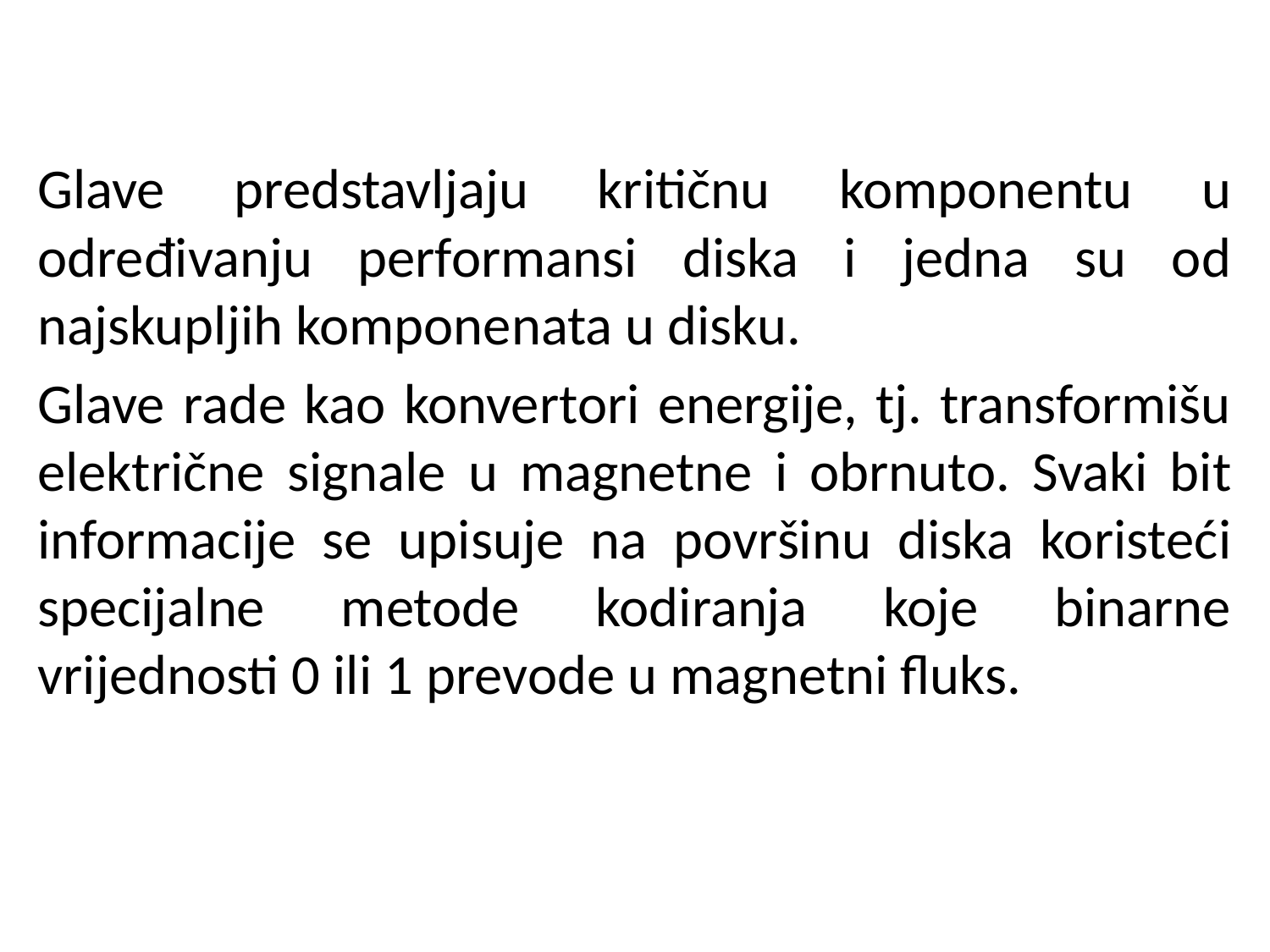

Glave predstavljaju kritičnu komponentu u određivanju performansi diska i jedna su od najskupljih komponenata u disku.
Glave rade kao konvertori energije, tj. transformišu električne signale u magnetne i obrnuto. Svaki bit informacije se upisuje na površinu diska koristeći specijalne metode kodiranja koje binarne vrijednosti 0 ili 1 prevode u magnetni fluks.